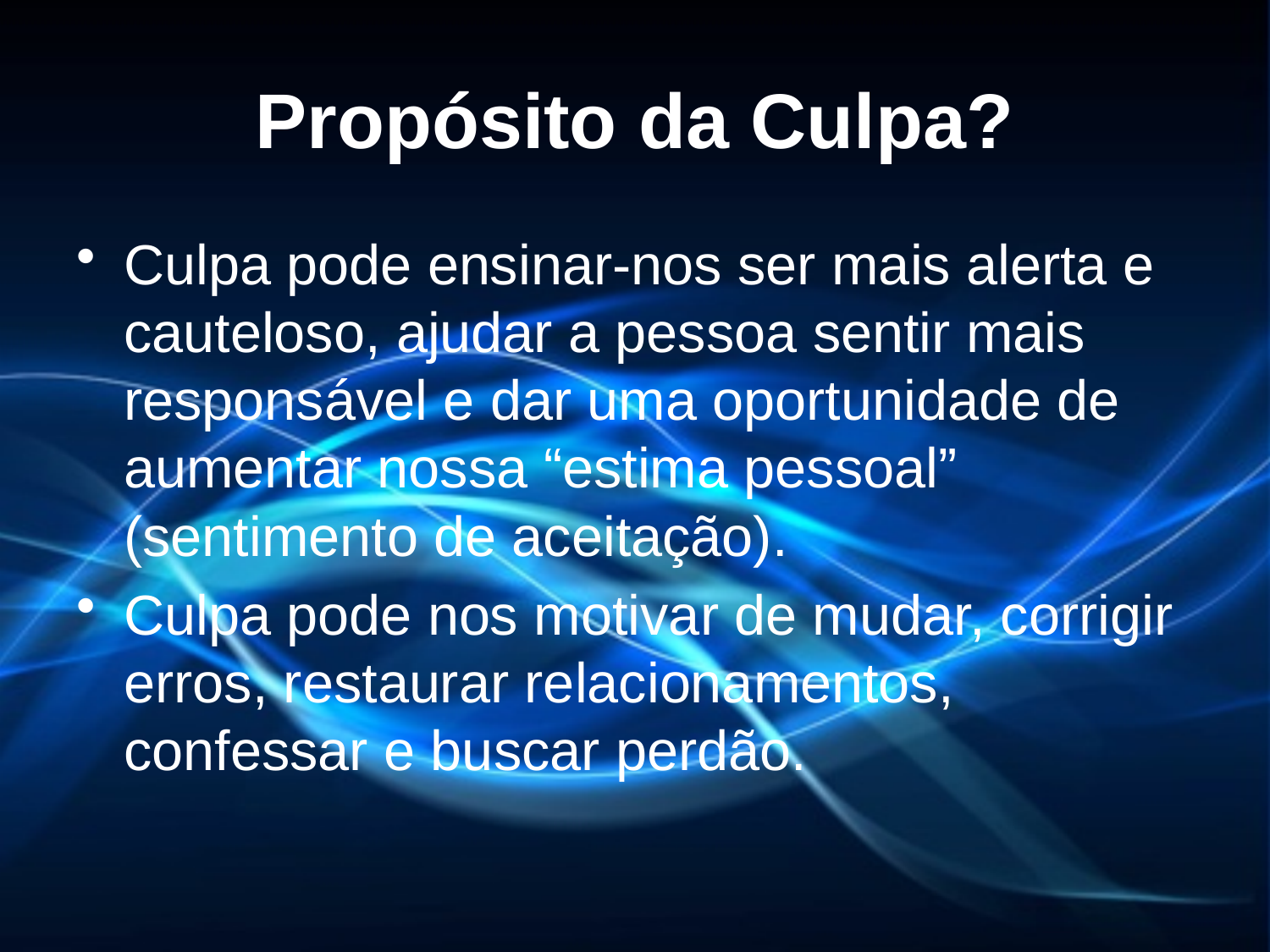

# Propósito da Culpa?
Culpa pode ensinar-nos ser mais alerta e cauteloso, ajudar a pessoa sentir mais responsável e dar uma oportunidade de aumentar nossa “estima pessoal” (sentimento de aceitação).
Culpa pode nos motivar de mudar, corrigir erros, restaurar relacionamentos, confessar e buscar perdão.